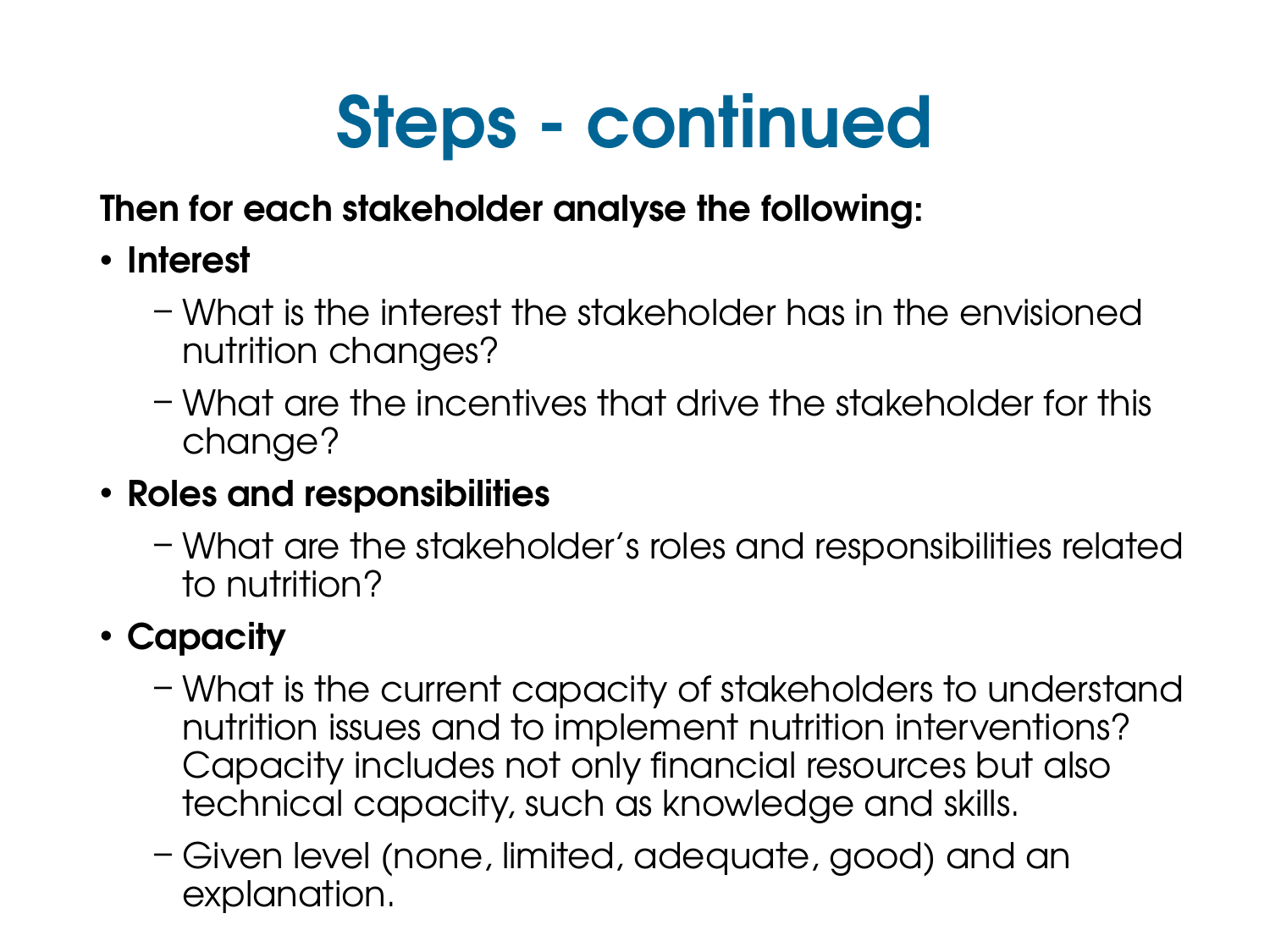

# Steps - continued
Then for each stakeholder analyse the following:
Interest
What is the interest the stakeholder has in the envisioned nutrition changes?
What are the incentives that drive the stakeholder for this change?
Roles and responsibilities
What are the stakeholder’s roles and responsibilities related to nutrition?
Capacity
What is the current capacity of stakeholders to understand nutrition issues and to implement nutrition interventions? Capacity includes not only financial resources but also technical capacity, such as knowledge and skills.
Given level (none, limited, adequate, good) and an explanation.